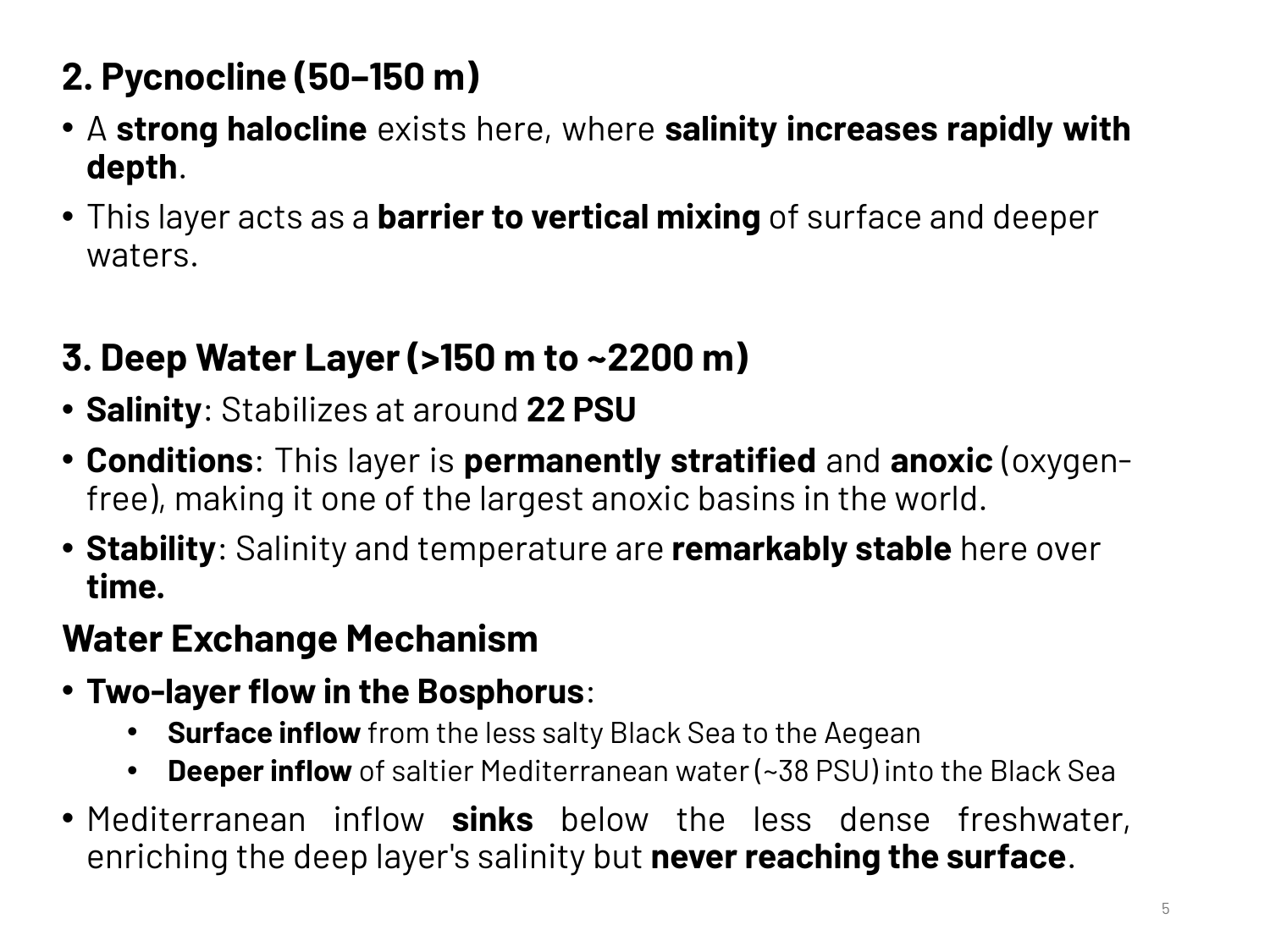

2. Pycnocline (50–150 m)
A strong halocline exists here, where salinity increases rapidly with depth.
This layer acts as a barrier to vertical mixing of surface and deeper waters.

3. Deep Water Layer (>150 m to ~2200 m)
Salinity: Stabilizes at around 22 PSU
Conditions: This layer is permanently stratified and anoxic (oxygen-free), making it one of the largest anoxic basins in the world.
Stability: Salinity and temperature are remarkably stable here over time.
Water Exchange Mechanism
Two-layer flow in the Bosphorus:
Surface inflow from the less salty Black Sea to the Aegean
Deeper inflow of saltier Mediterranean water (~38 PSU) into the Black Sea
Mediterranean inflow sinks below the less dense freshwater, enriching the deep layer's salinity but never reaching the surface.

5